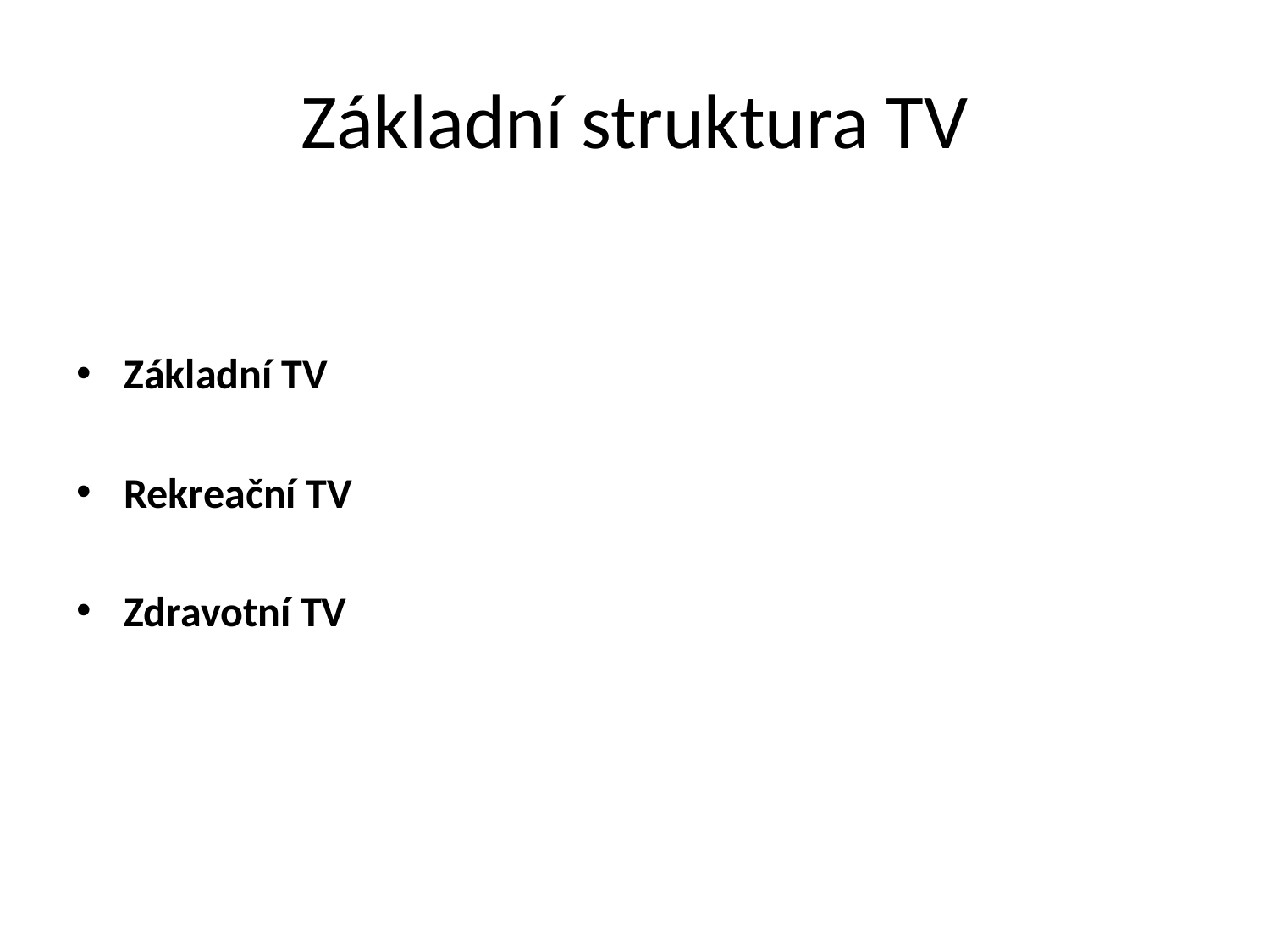

# Základní struktura TV

Základní TV

Rekreační TV

Zdravotní TV